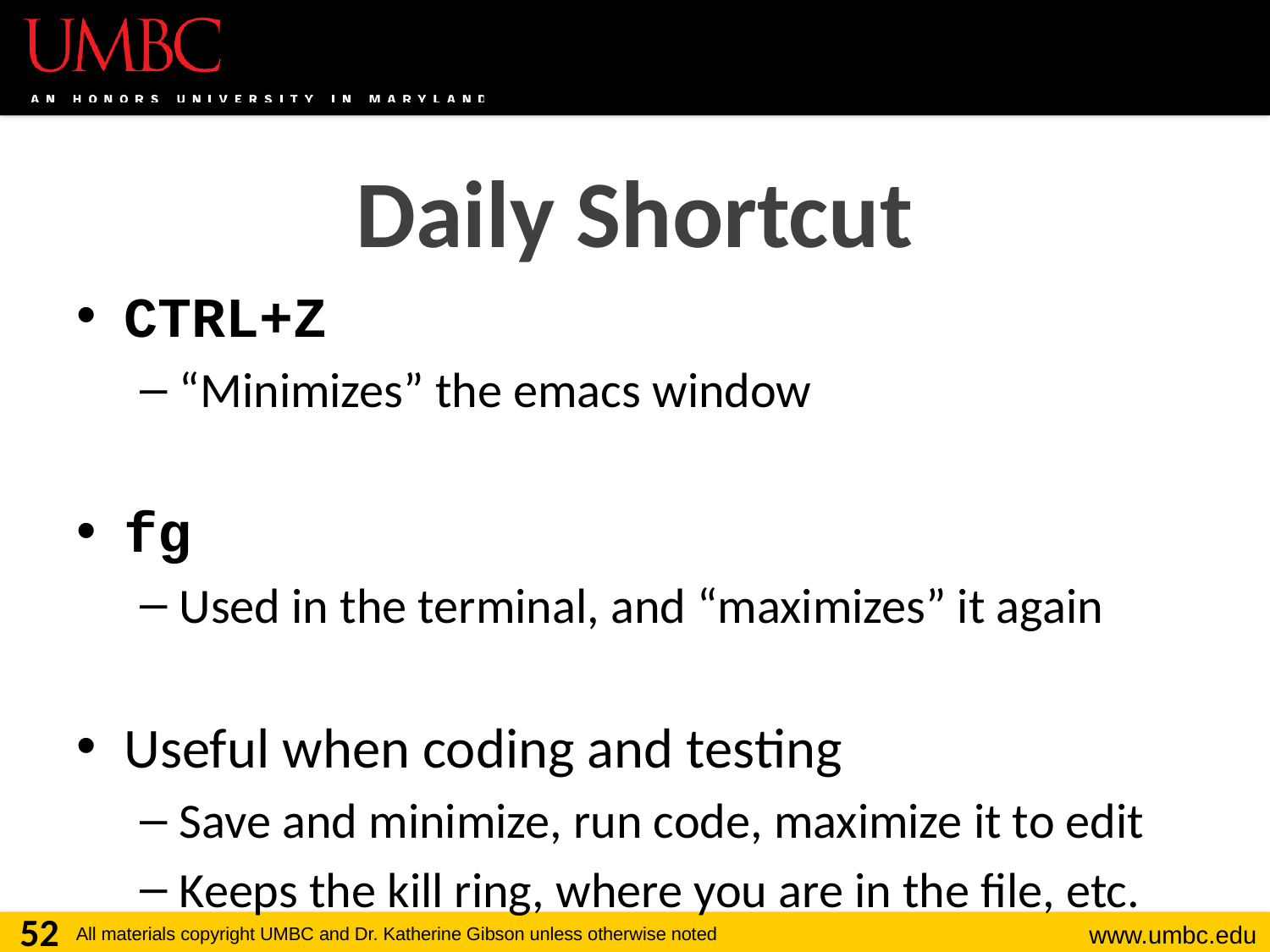

Daily Shortcut
CTRL+Z
“Minimizes” the emacs window

fg
Used in the terminal, and “maximizes” it again

Useful when coding and testing
Save and minimize, run code, maximize it to edit
Keeps the kill ring, where you are in the file, etc.

52